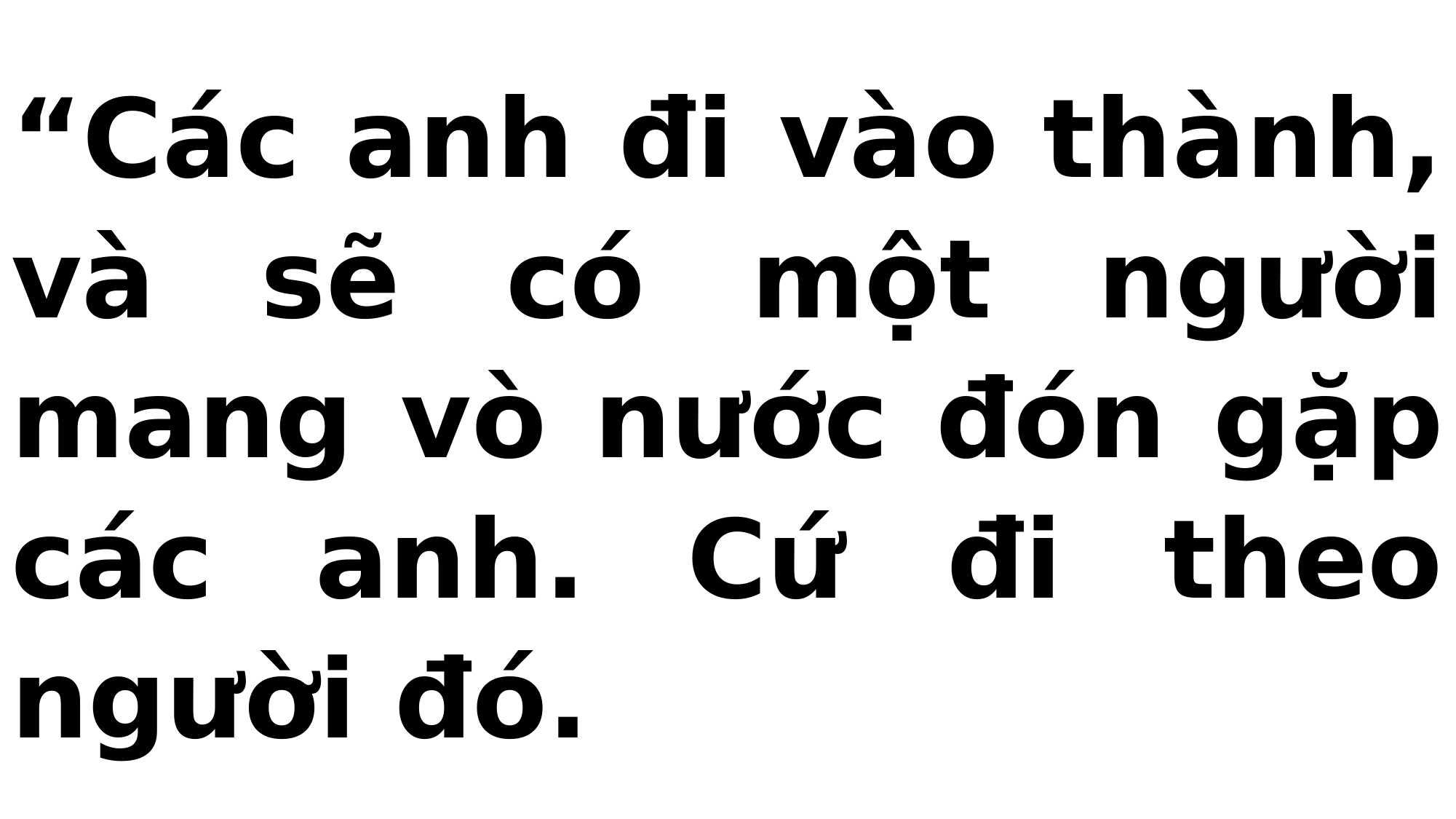

# “Các anh đi vào thành, và sẽ có một người mang vò nước đón gặp các anh. Cứ đi theo người đó.